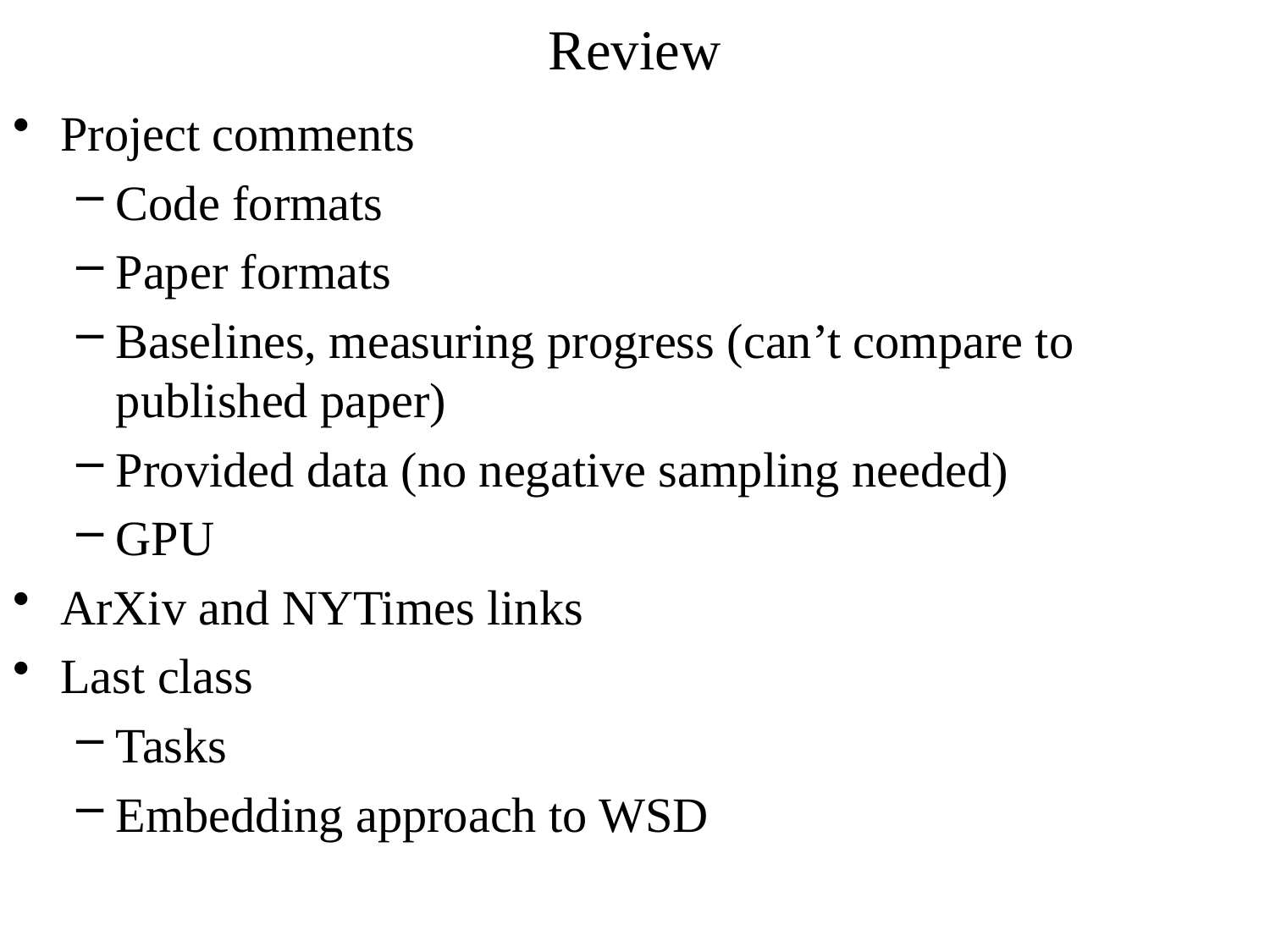

# Review
Project comments
Code formats
Paper formats
Baselines, measuring progress (can’t compare to published paper)
Provided data (no negative sampling needed)
GPU
ArXiv and NYTimes links
Last class
Tasks
Embedding approach to WSD